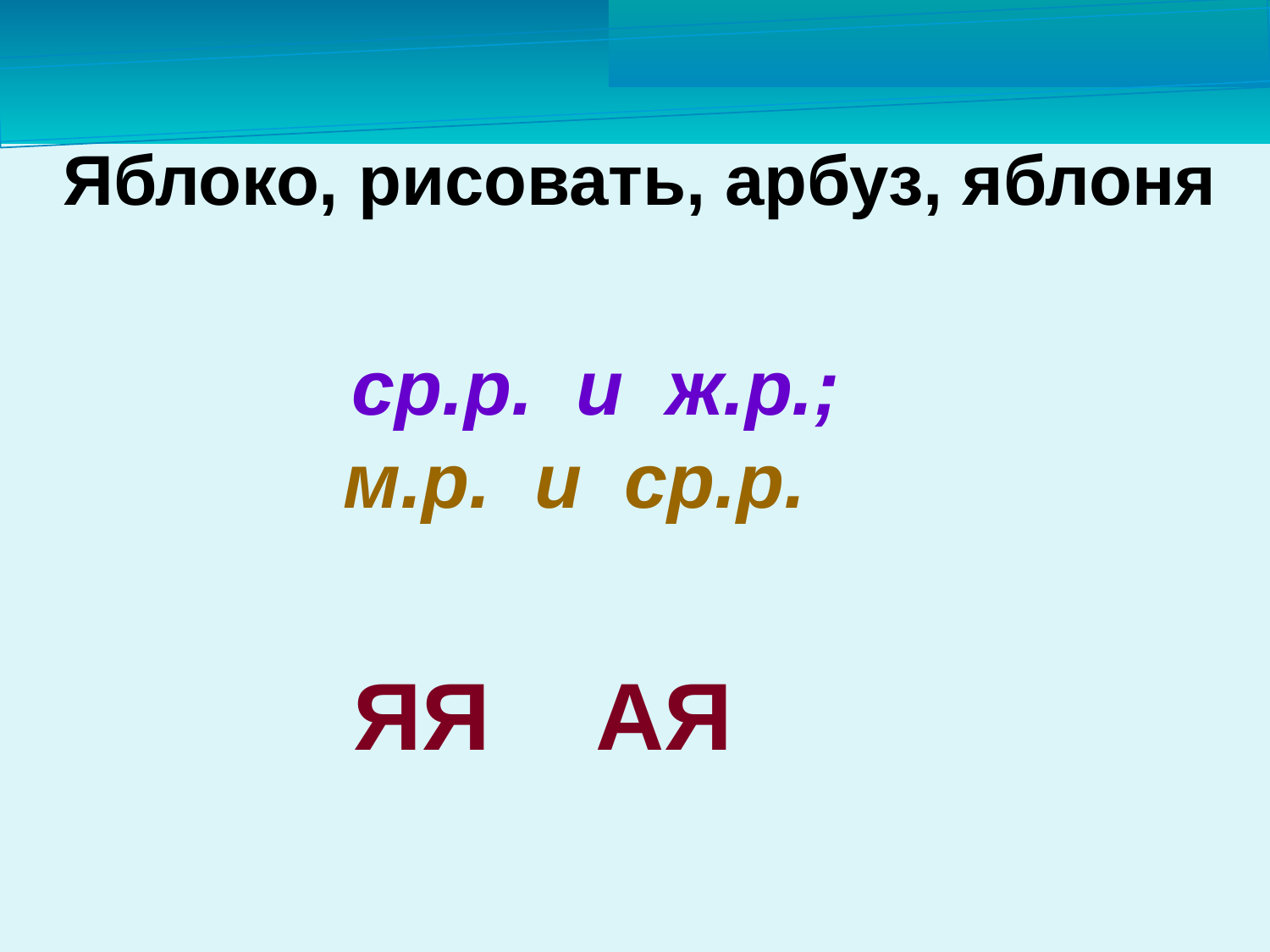

Яблоко, рисовать, арбуз, яблоня
  ср.р.  и  ж.р.;
м.р.  и  ср.р.
ЯЯ    АЯ